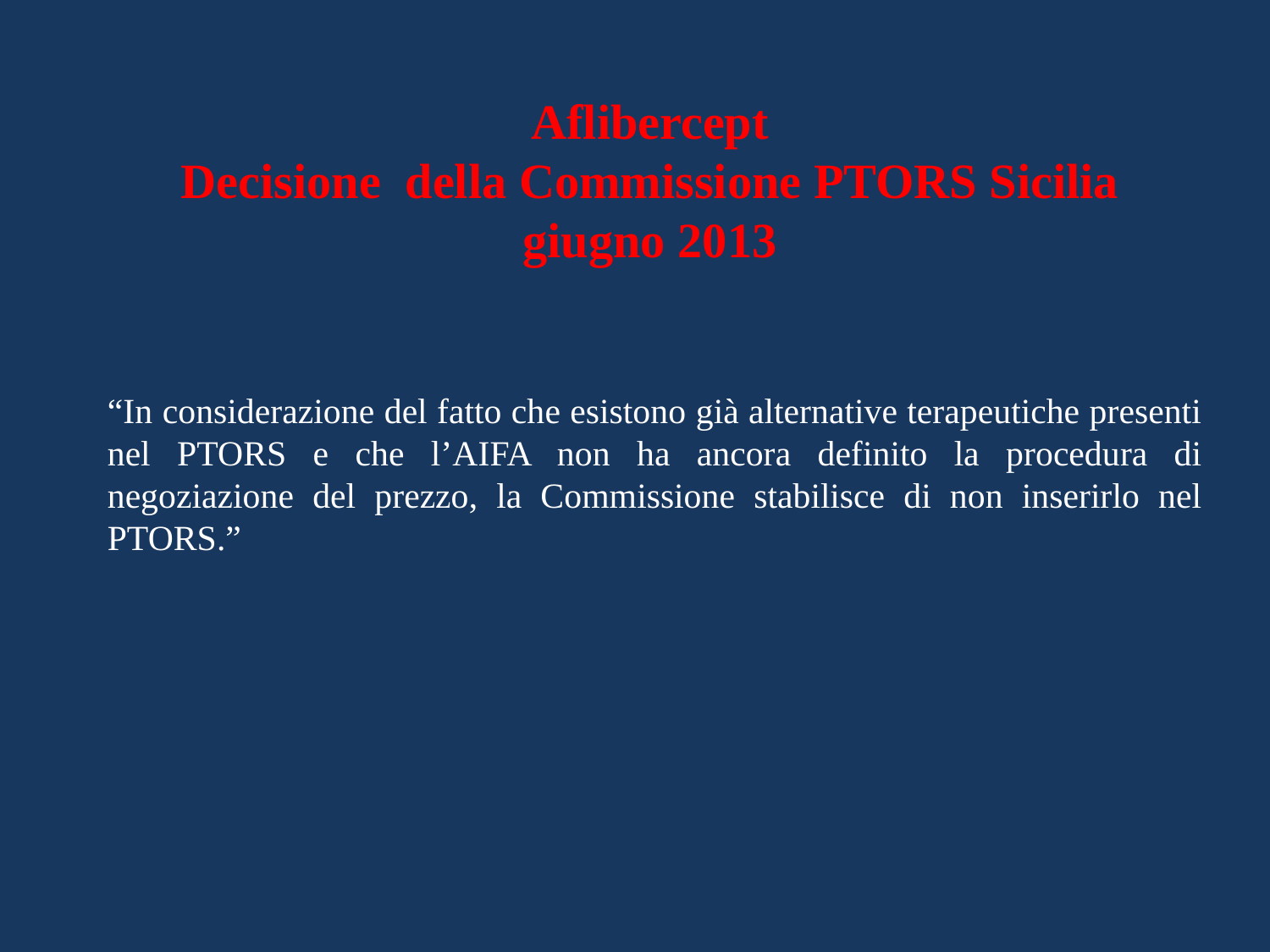

Aflibercept
Decisione  della Commissione PTORS Sicilia
giugno 2013
“In considerazione del fatto che esistono già alternative terapeutiche presenti nel PTORS e che l’AIFA non ha ancora definito la procedura di negoziazione del prezzo, la Commissione stabilisce di non inserirlo nel PTORS.”